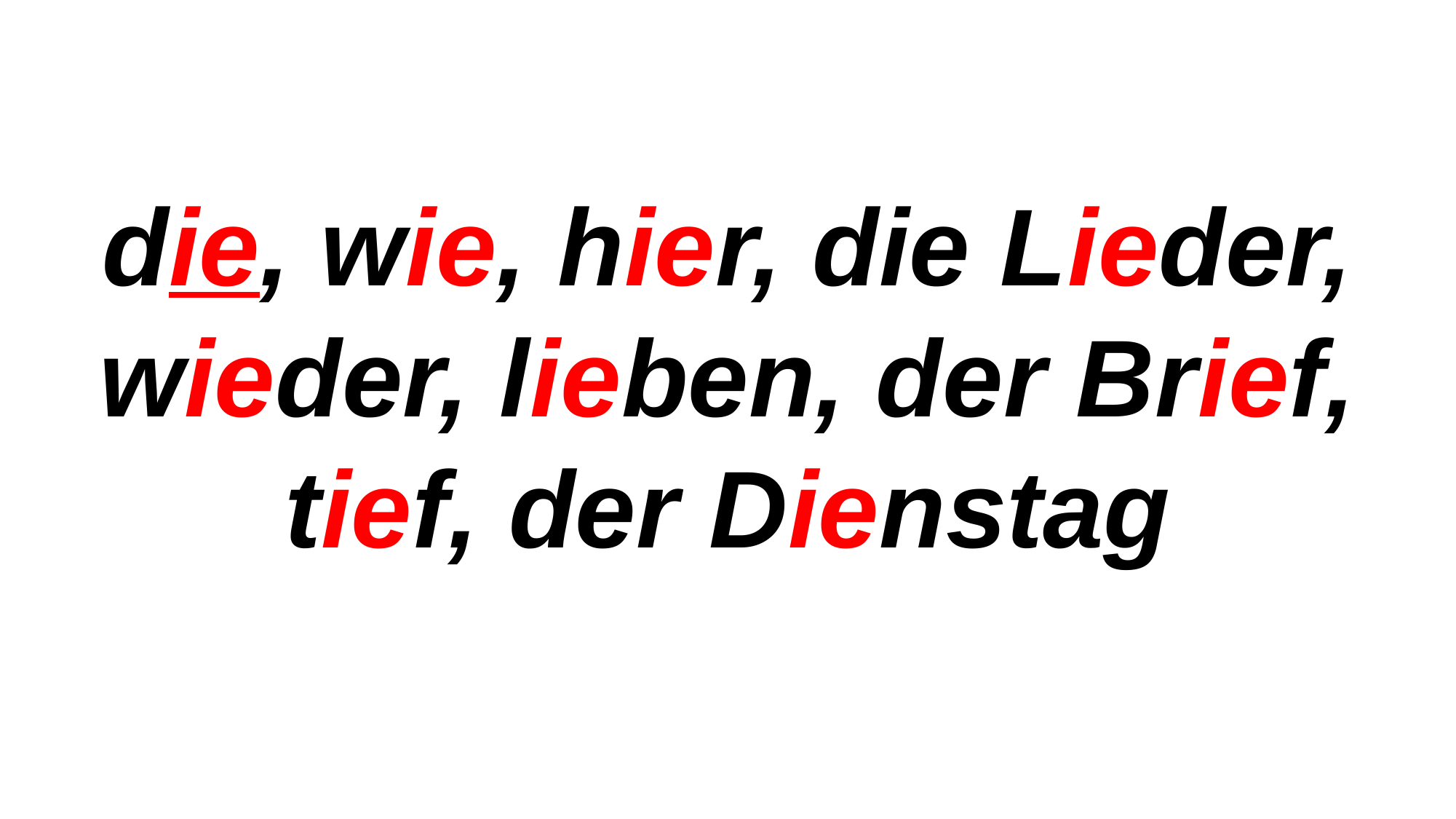

die, wie, hier, die Lieder, wieder, lieben, der Brief, tief, der Dienstag